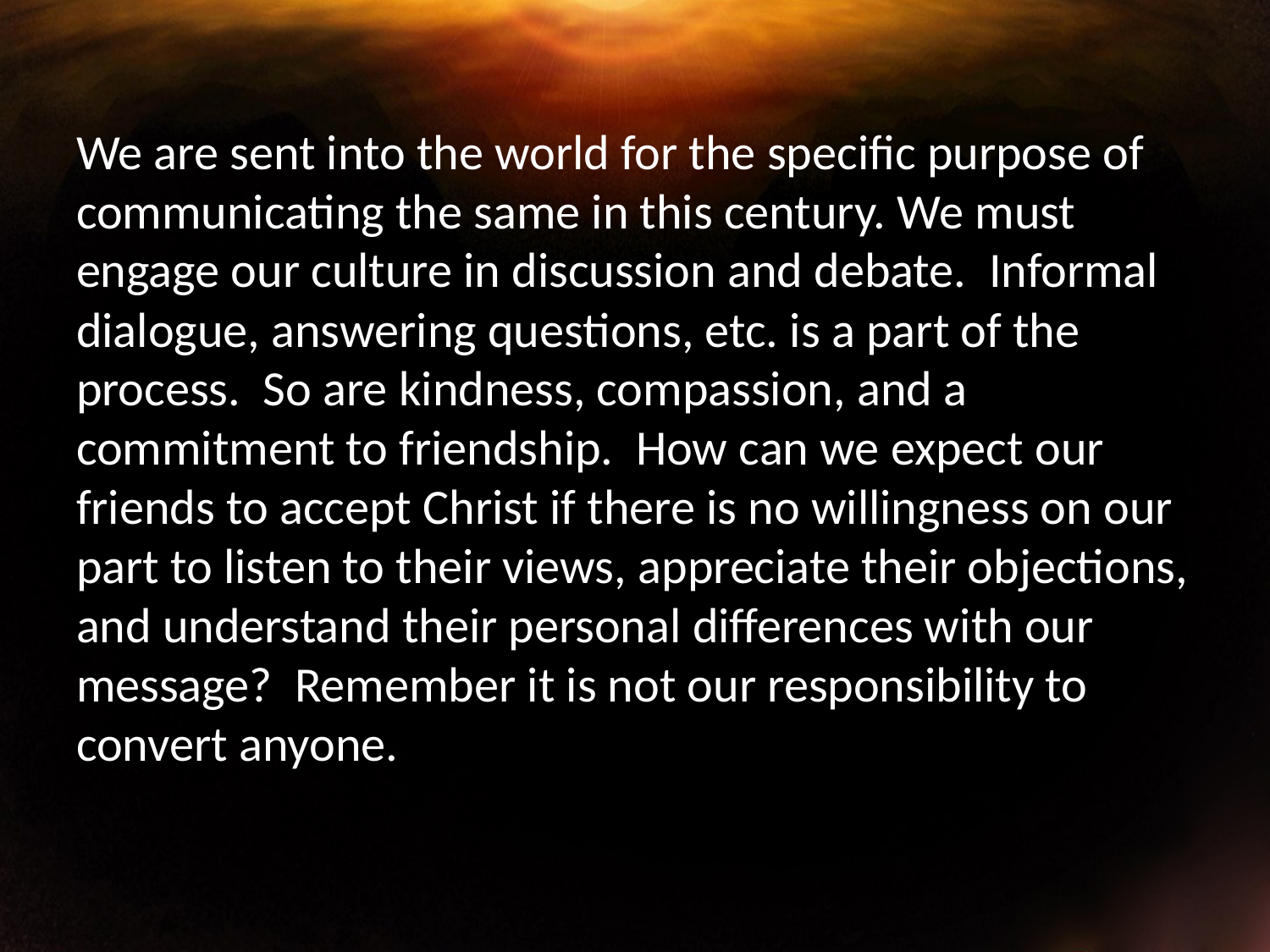

We are sent into the world for the specific purpose of communicating the same in this century. We must engage our culture in discussion and debate.  Informal dialogue, answering questions, etc. is a part of the process.  So are kindness, compassion, and a commitment to friendship.  How can we expect our friends to accept Christ if there is no willingness on our part to listen to their views, appreciate their objections, and understand their personal differences with our message?  Remember it is not our responsibility to convert anyone.